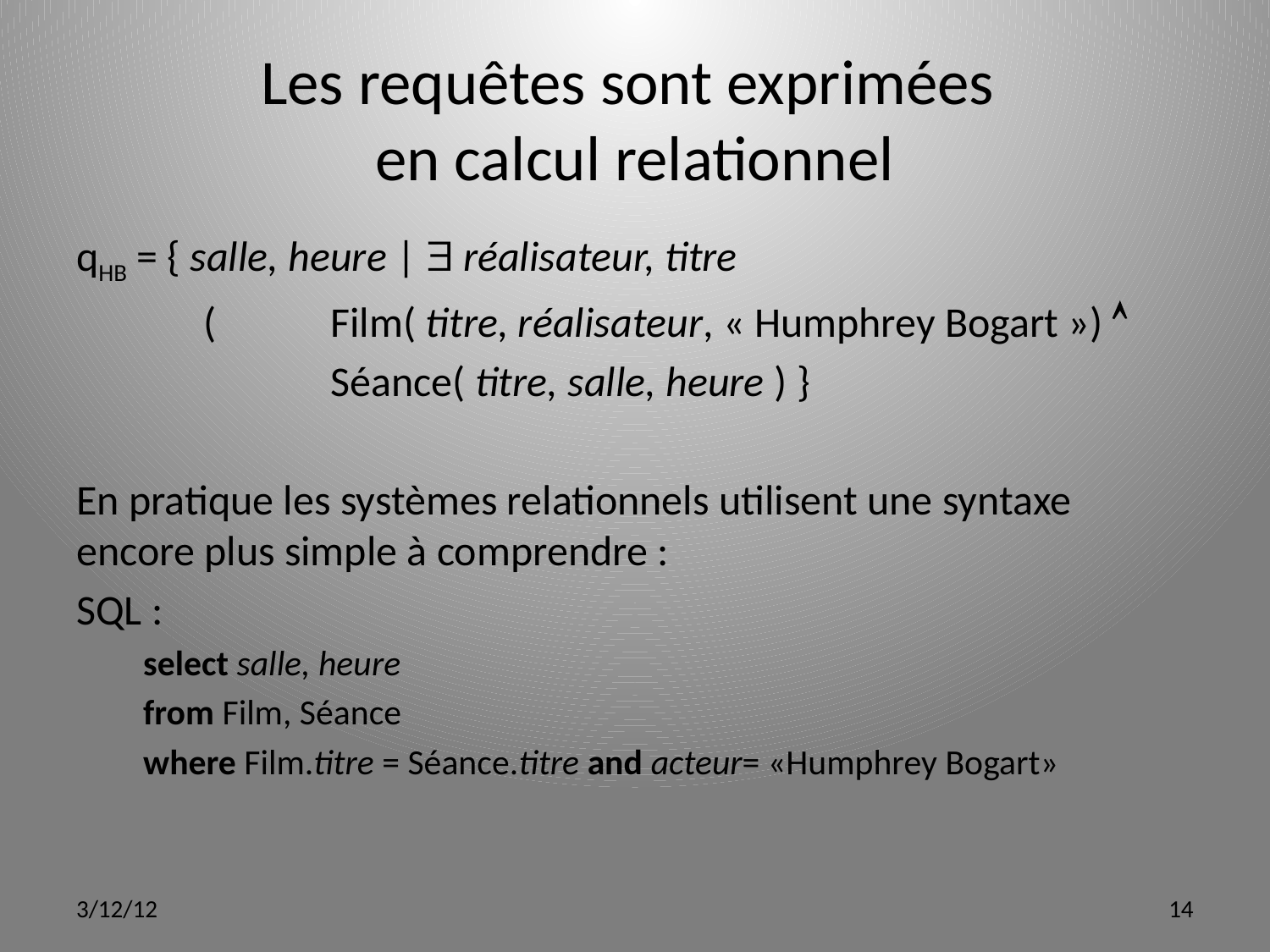

# Les requêtes sont exprimées en calcul relationnel
qHB = { salle, heure | ∃ réalisateur, titre
	( 	Film( titre, réalisateur, « Humphrey Bogart ») ∧
		Séance( titre, salle, heure ) }

En pratique les systèmes relationnels utilisent une syntaxe encore plus simple à comprendre :
SQL :
select salle, heure
from Film, Séance
where Film.titre = Séance.titre and acteur= «Humphrey Bogart»

3/12/12
14